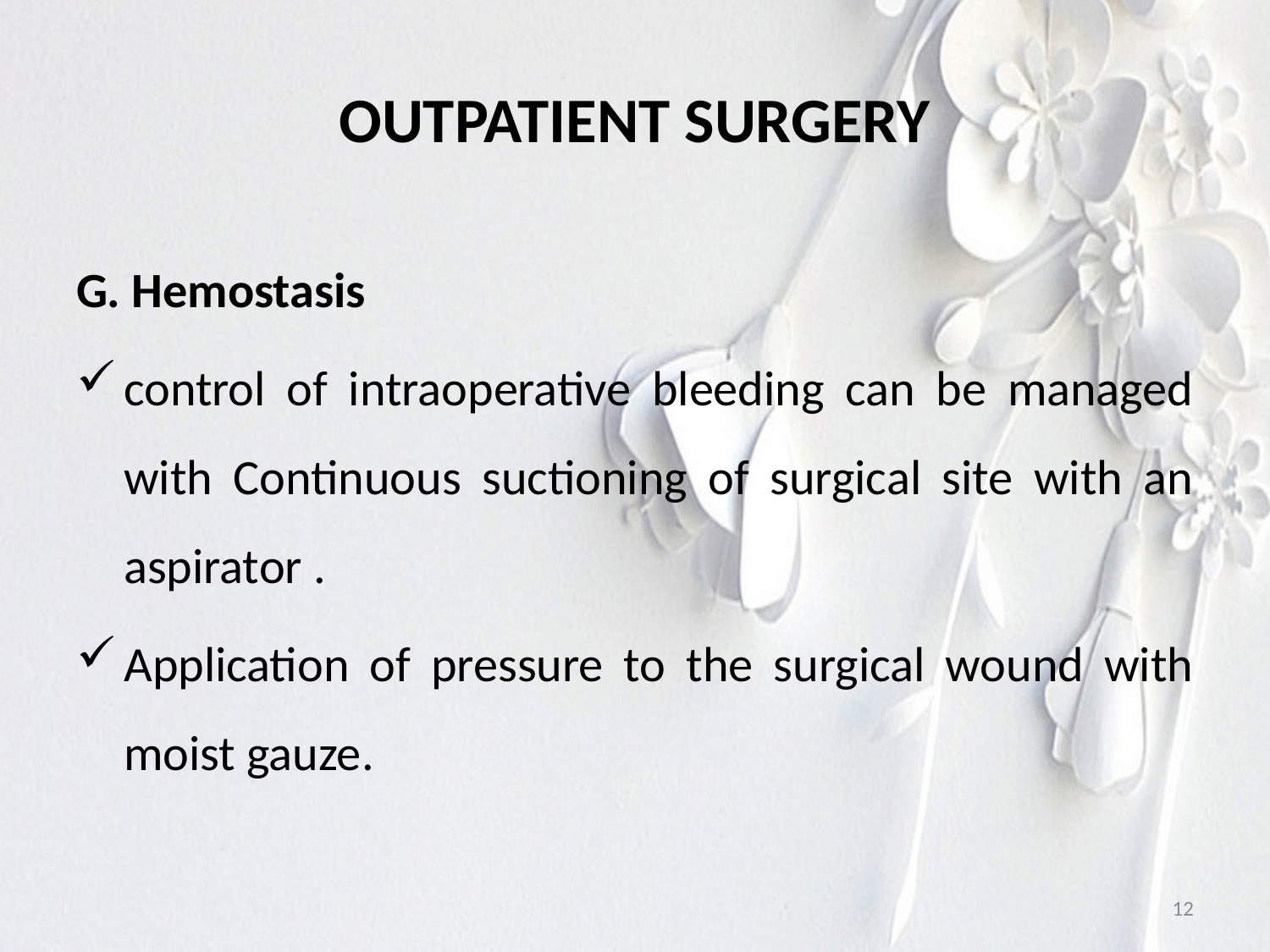

# OUTPATIENT SURGERY
G. Hemostasis
control of intraoperative bleeding can be managed with Continuous suctioning of surgical site with an aspirator .
Application of pressure to the surgical wound with moist gauze.

12